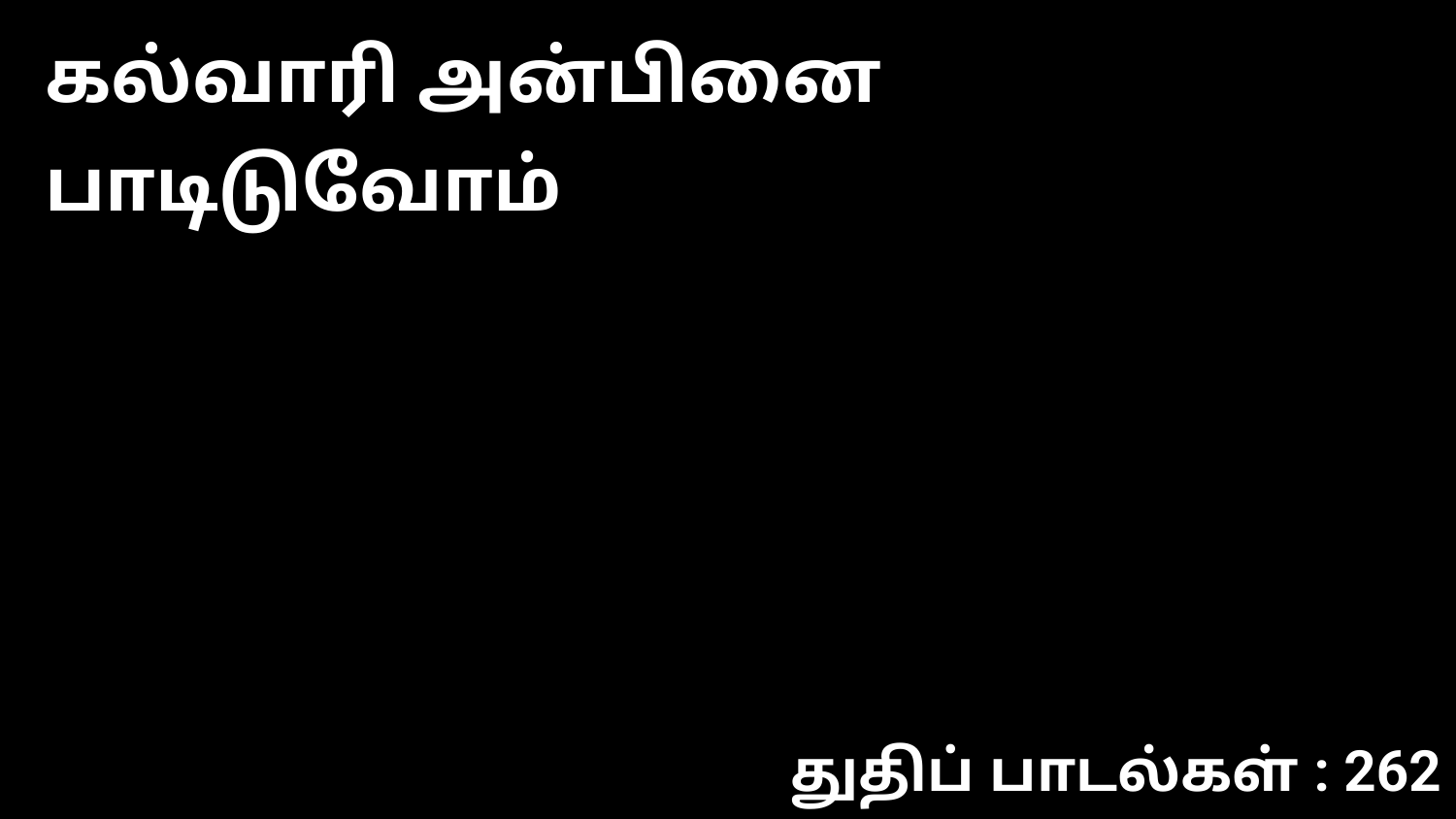

கல்வாரி அன்பினை பாடிடுவோம்
துதிப் பாடல்கள் : 262